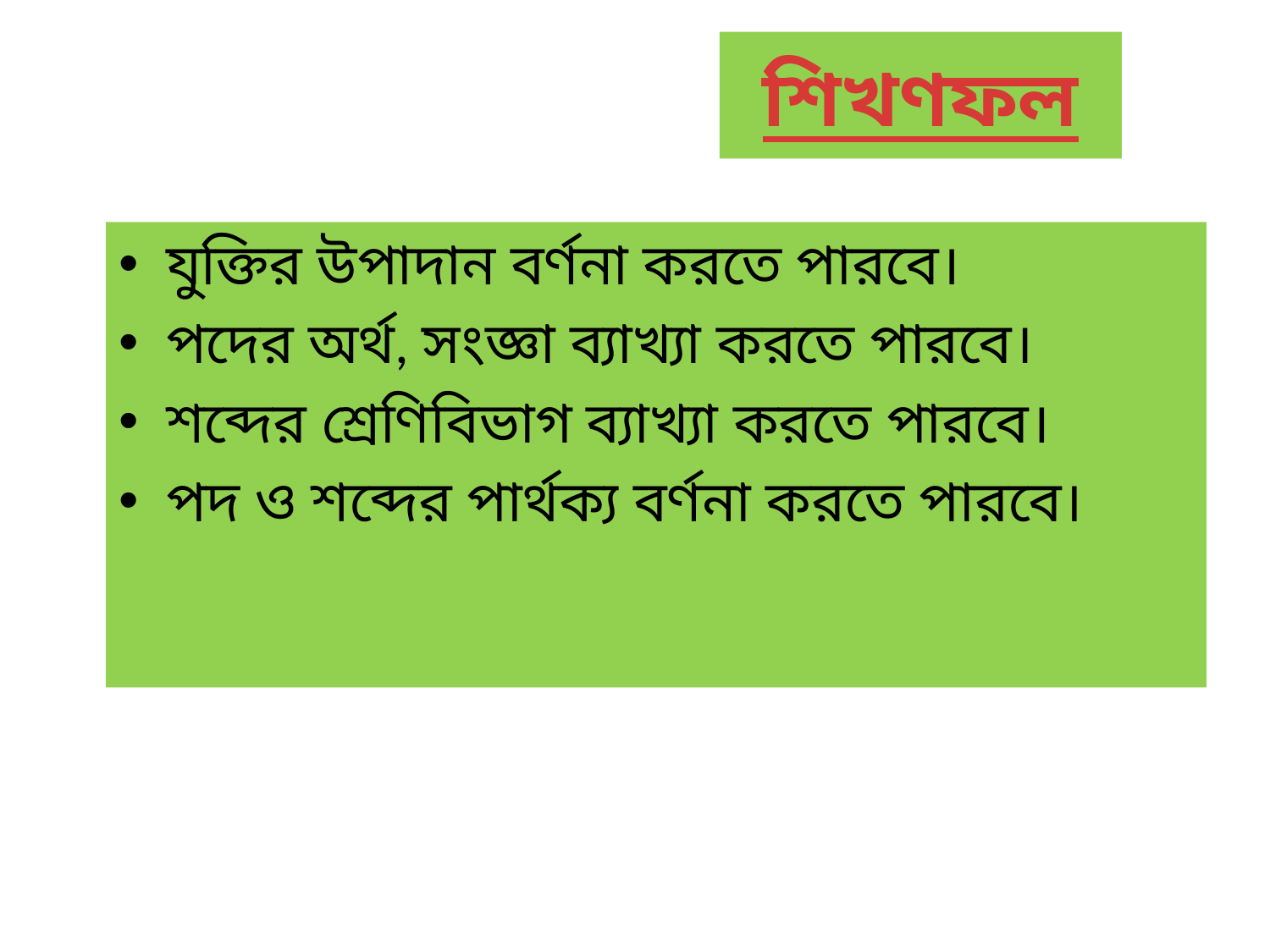

# শিখণফল
যুক্তির উপাদান বর্ণনা করতে পারবে।
পদের অর্থ, সংজ্ঞা ব্যাখ্যা করতে পারবে।
শব্দের শ্রেণিবিভাগ ব্যাখ্যা করতে পারবে।
পদ ও শব্দের পার্থক্য বর্ণনা করতে পারবে।